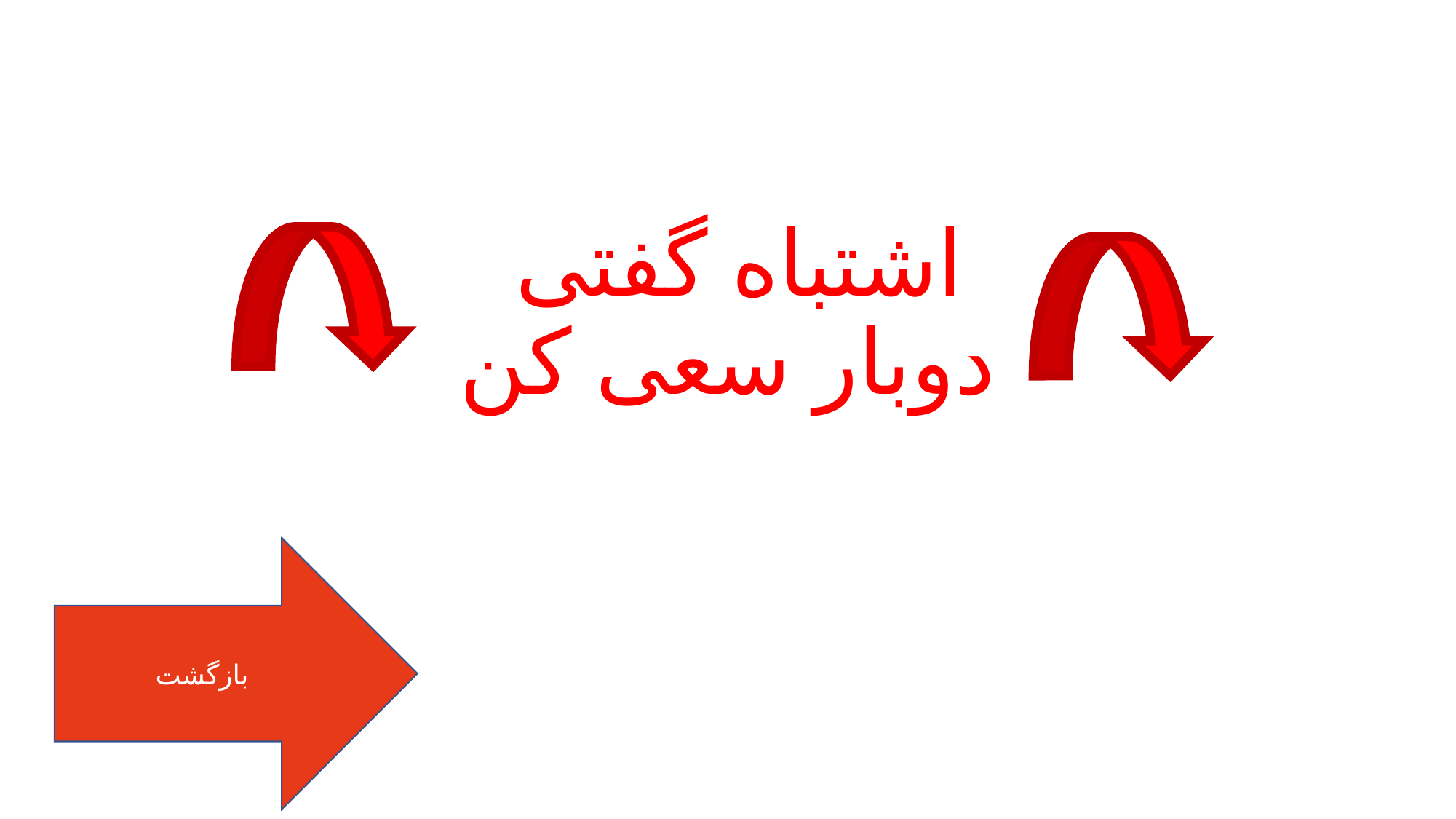

# اشتباه گفتی دوبار سعی کن

بازگشت